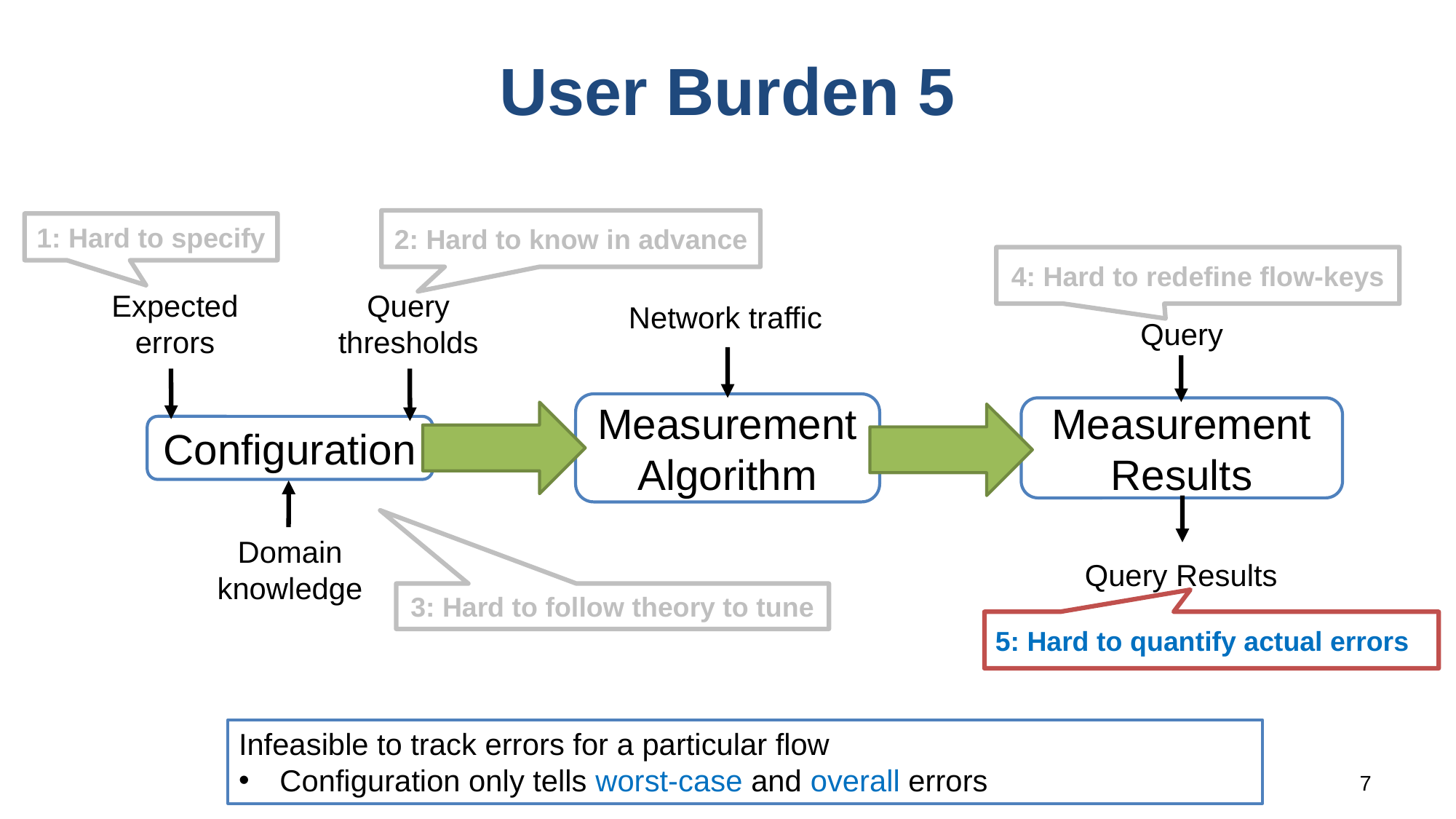

# User Burden 5
2: Hard to know in advance
1: Hard to specify
4: Hard to redefine flow-keys
Query
thresholds
Expected errors
Network traffic
Query

Measurement
Algorithm
Measurement
Results

Configuration

Domain
knowledge
Query Results
3: Hard to follow theory to tune
5: Hard to quantify actual errors
Infeasible to track errors for a particular flow
Configuration only tells worst-case and overall errors
7